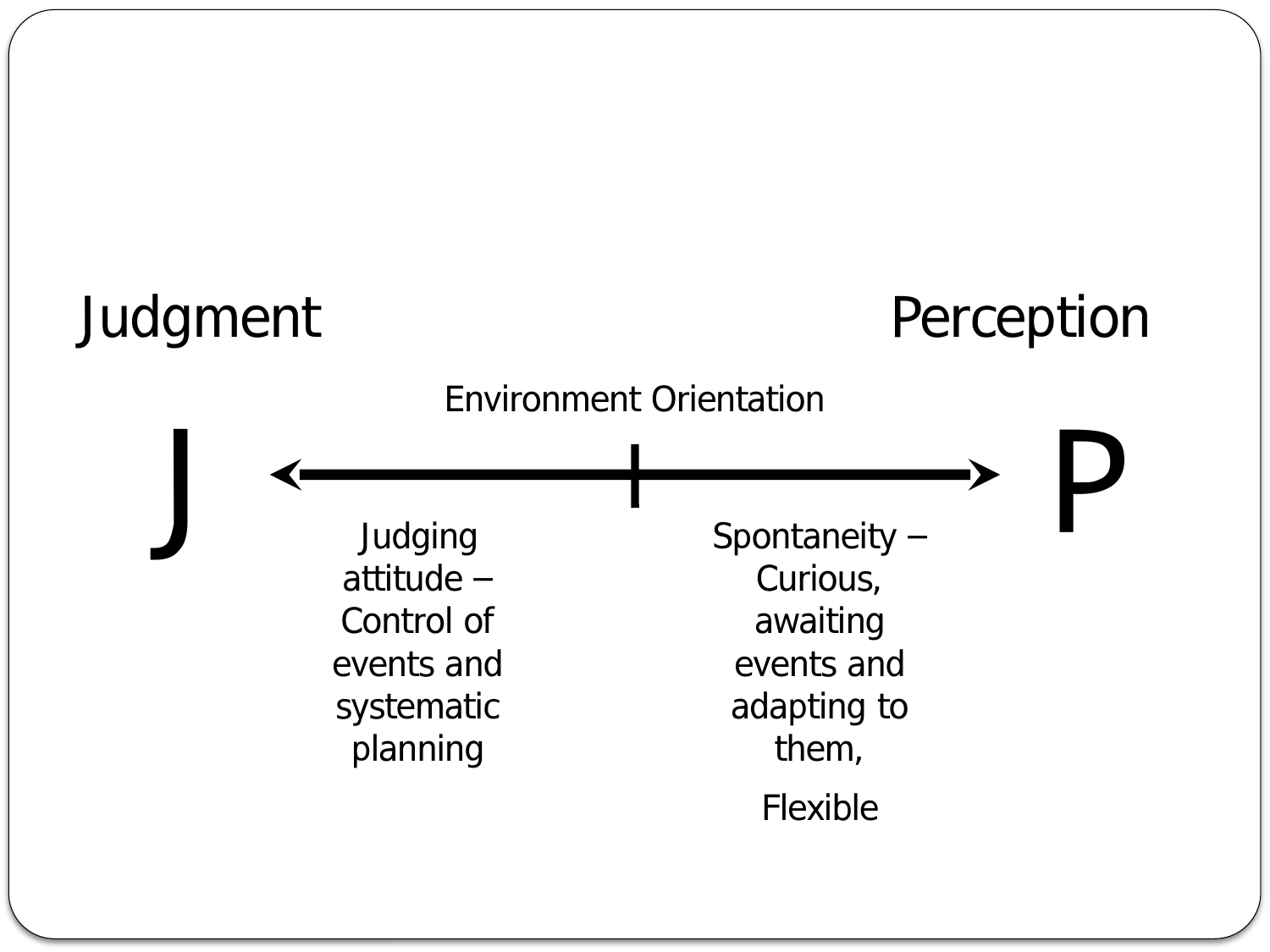

Judgment
Perception
Environment Orientation
J
P

Judging attitude – Control of events and systematic planning
Spontaneity – Curious, awaiting events and adapting to them,
Flexible